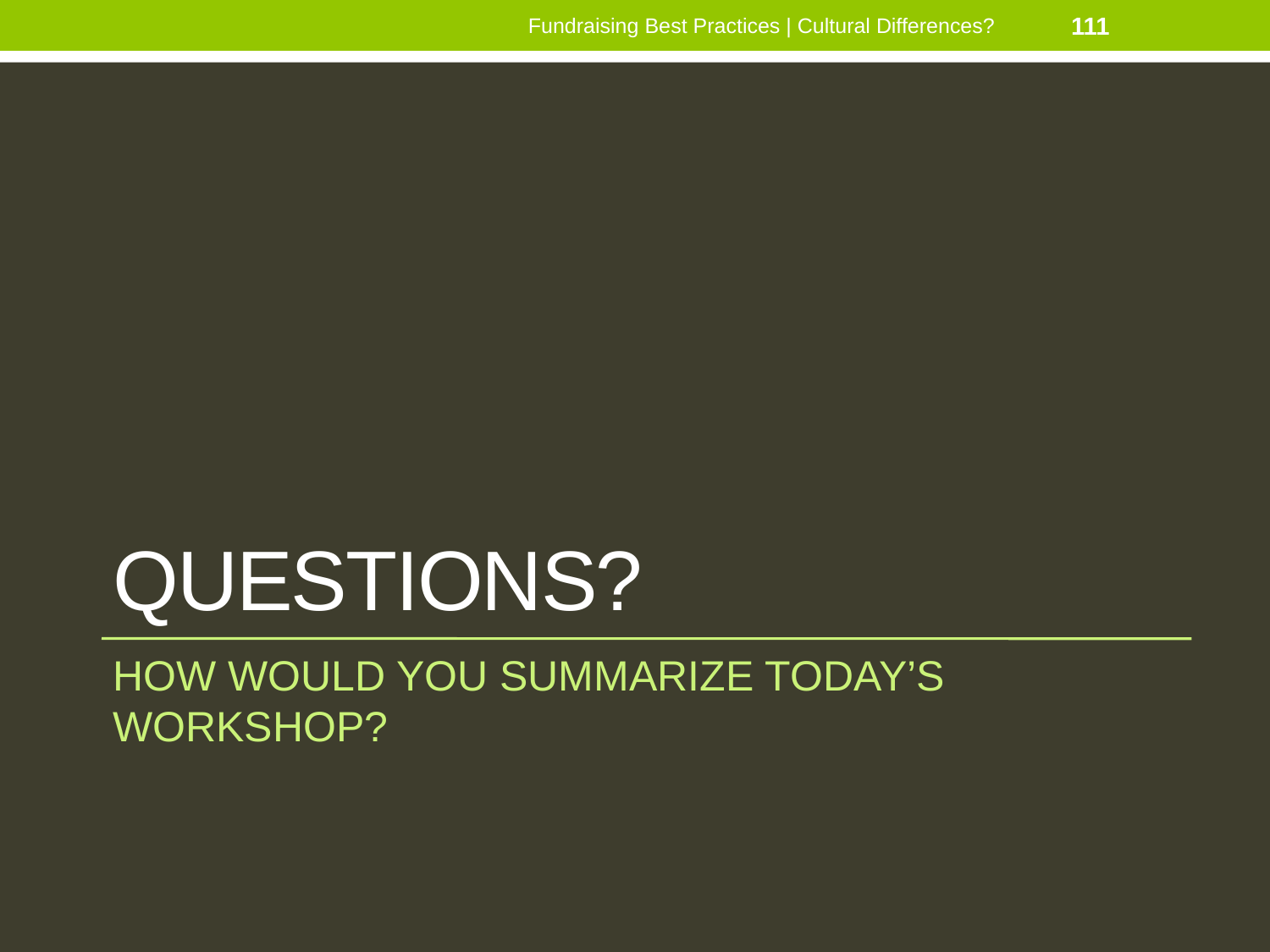

Fundraising Best Practices | Cultural Differences?
111
# QUESTIONS?
HOW WOULD YOU SUMMARIZE TODAY’S WORKSHOP?